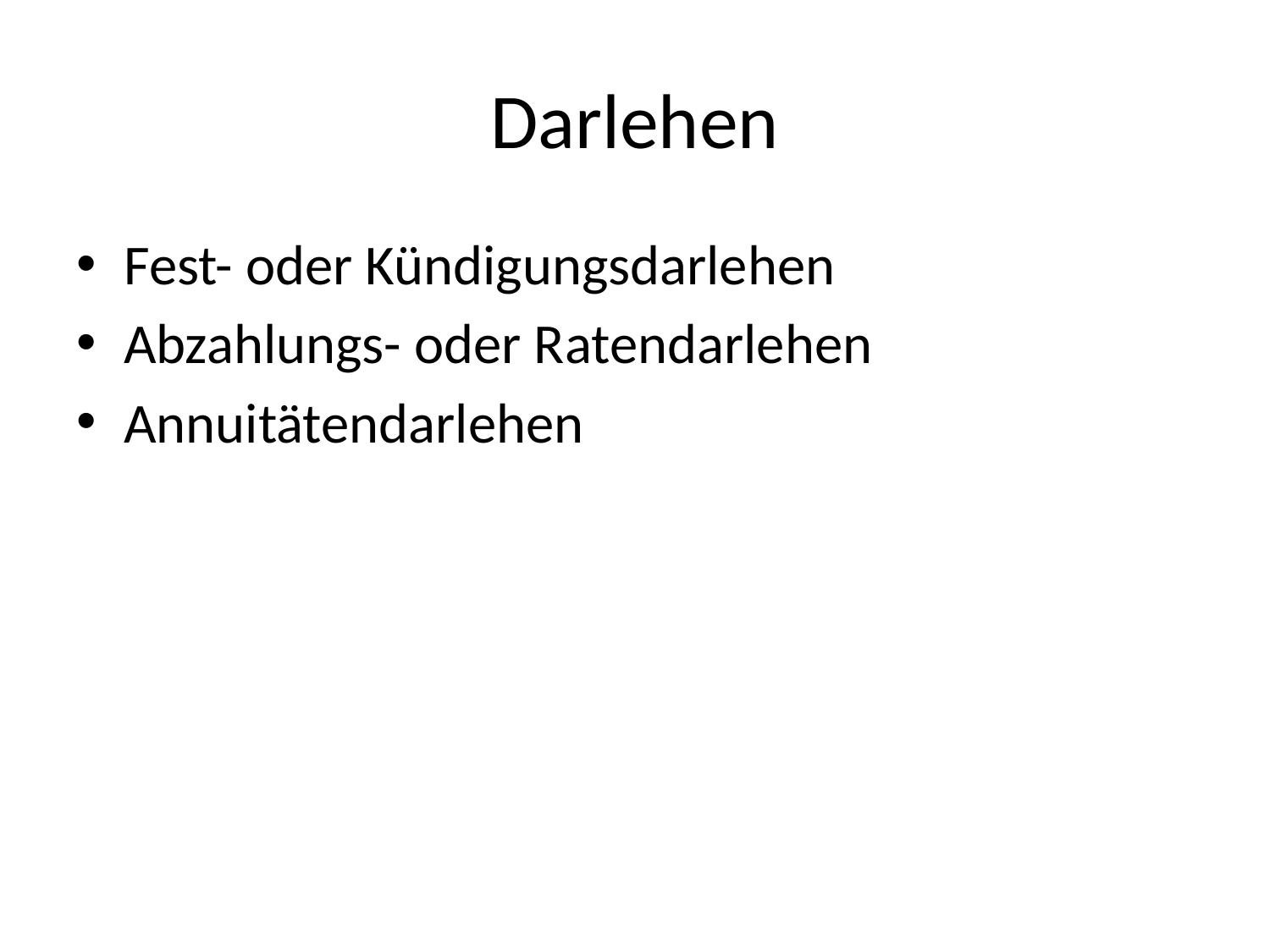

# Darlehen
Fest- oder Kündigungsdarlehen
Abzahlungs- oder Ratendarlehen
Annuitätendarlehen